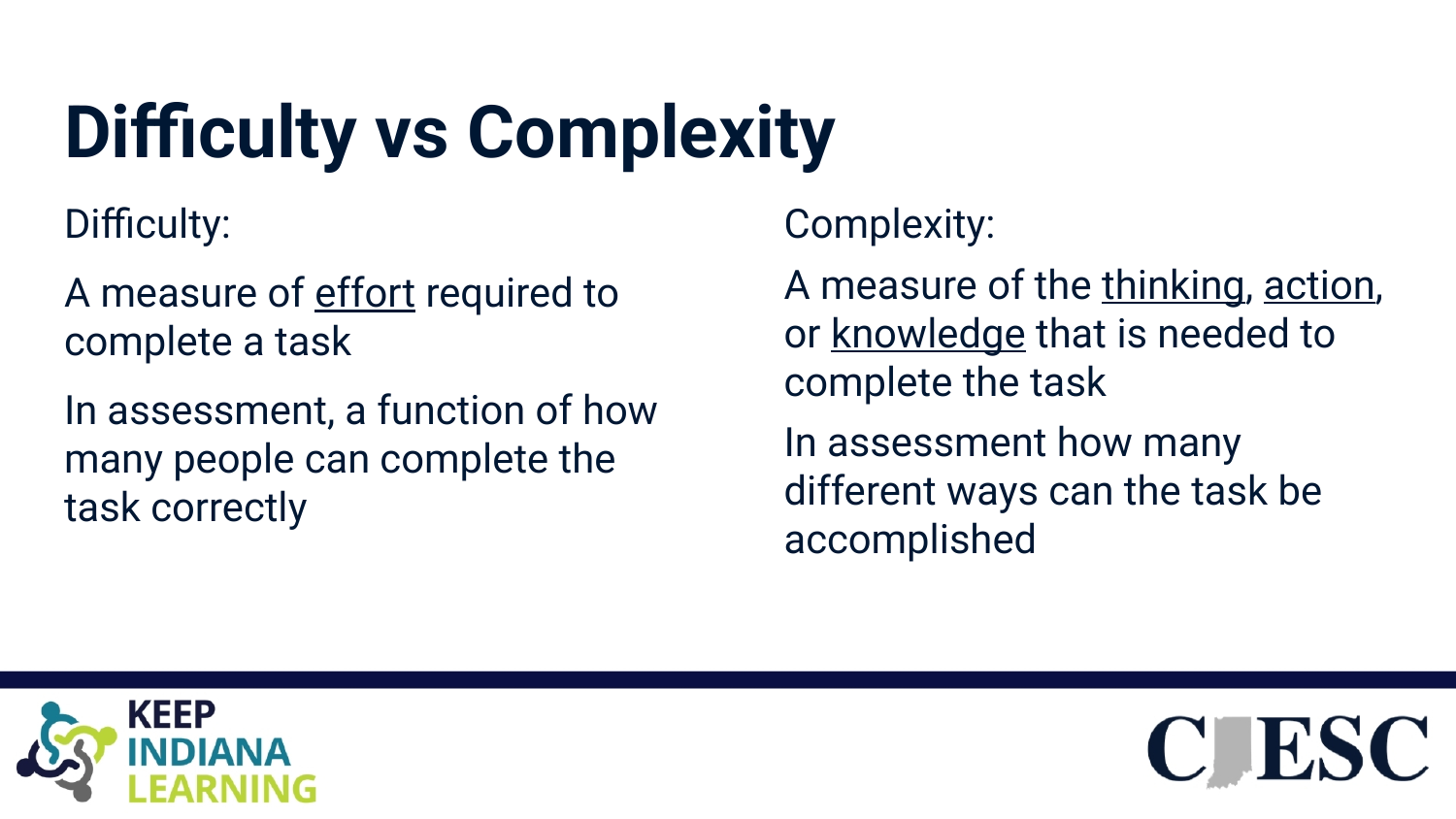

# Difficulty vs Complexity
Difficulty:
A measure of effort required to complete a task
In assessment, a function of how many people can complete the task correctly

Complexity:
A measure of the thinking, action, or knowledge that is needed to complete the task
In assessment how many different ways can the task be accomplished